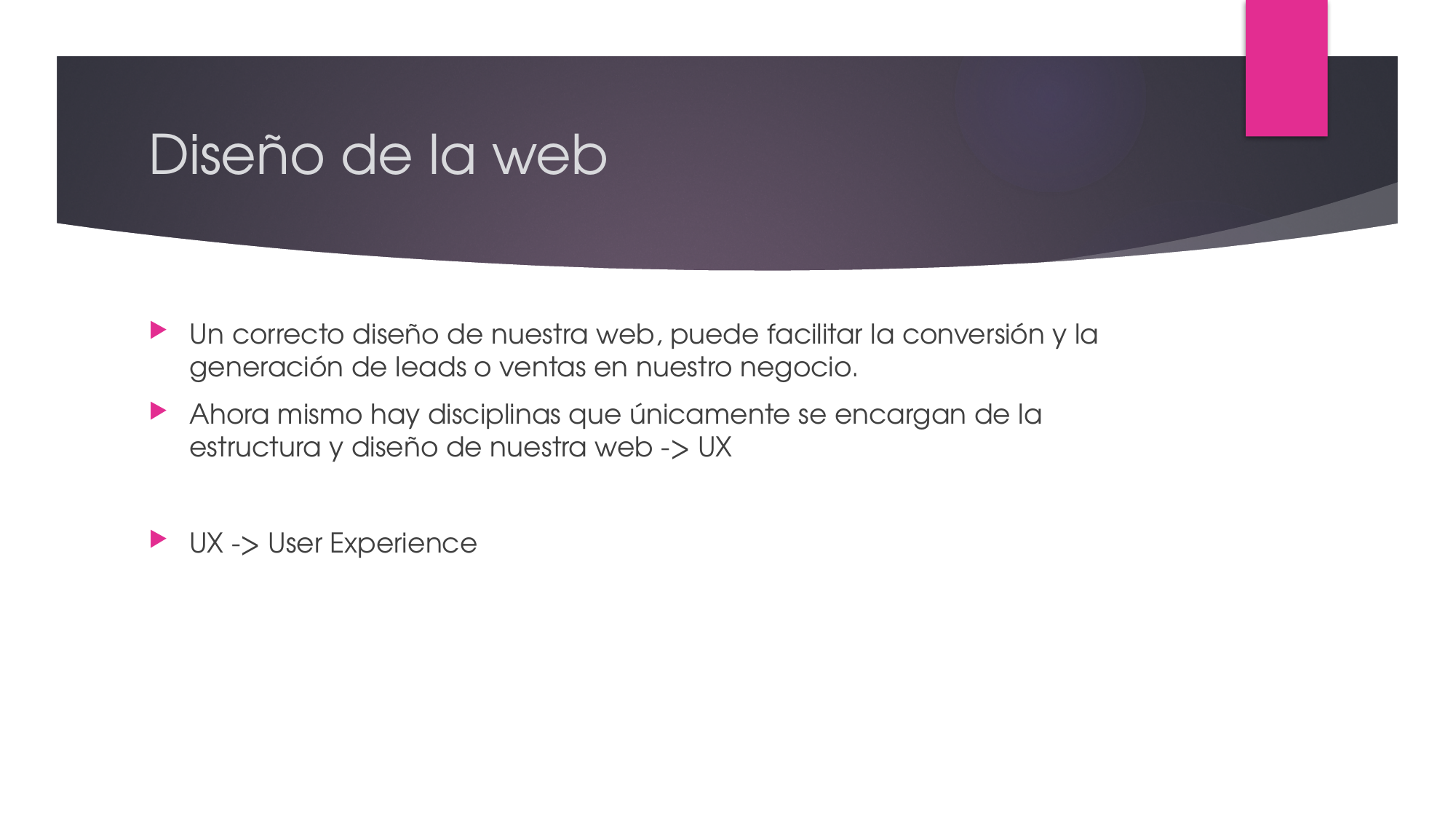

# Diseño de la web
Un correcto diseño de nuestra web, puede facilitar la conversión y la generación de leads o ventas en nuestro negocio.
Ahora mismo hay disciplinas que únicamente se encargan de la estructura y diseño de nuestra web -> UX

UX -> User Experience